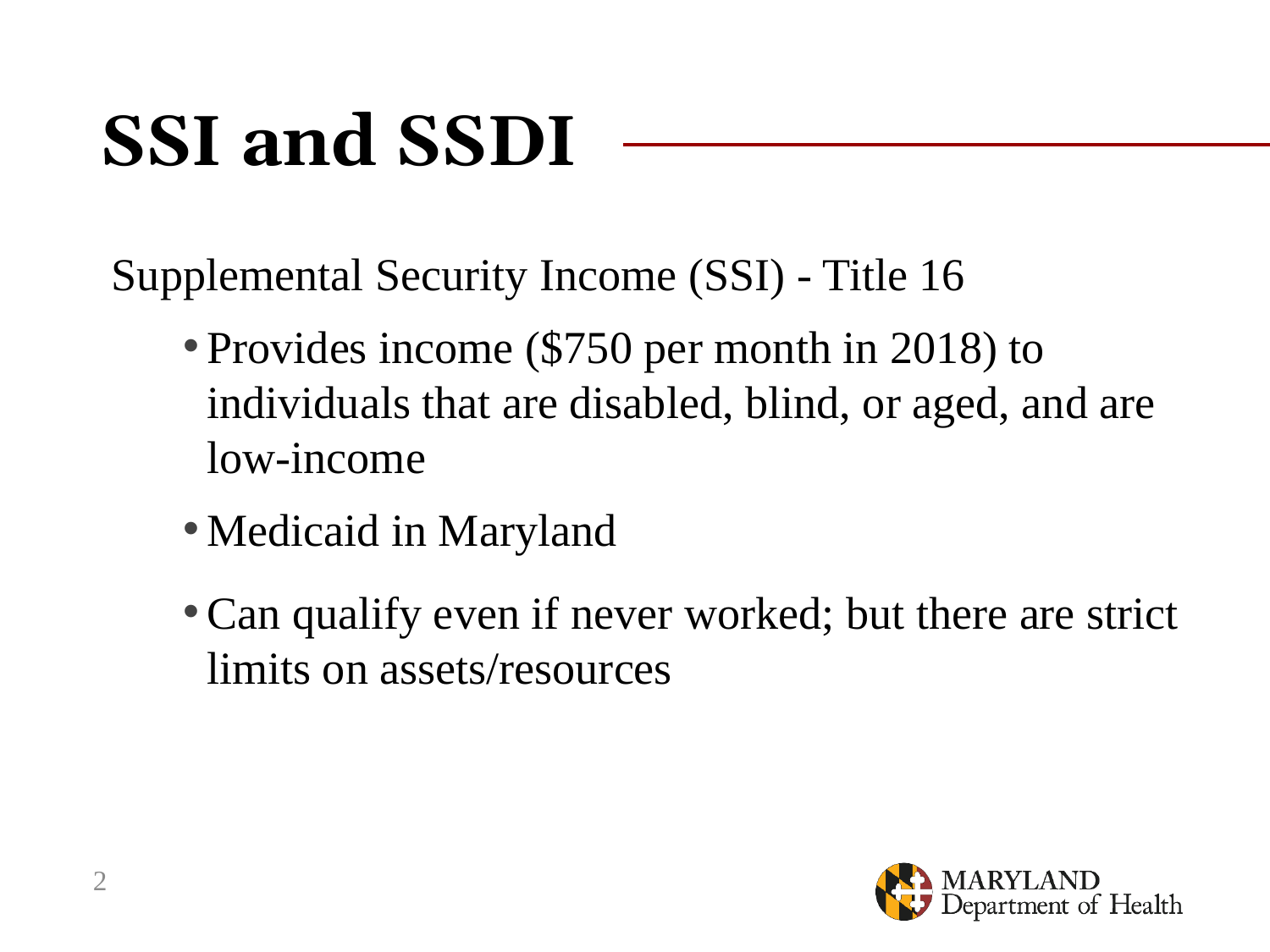

# SSI and SSDI

Supplemental Security Income (SSI) - Title 16
Provides income ($750 per month in 2018) to individuals that are disabled, blind, or aged, and are low-income
Medicaid in Maryland
Can qualify even if never worked; but there are strict limits on assets/resources

2